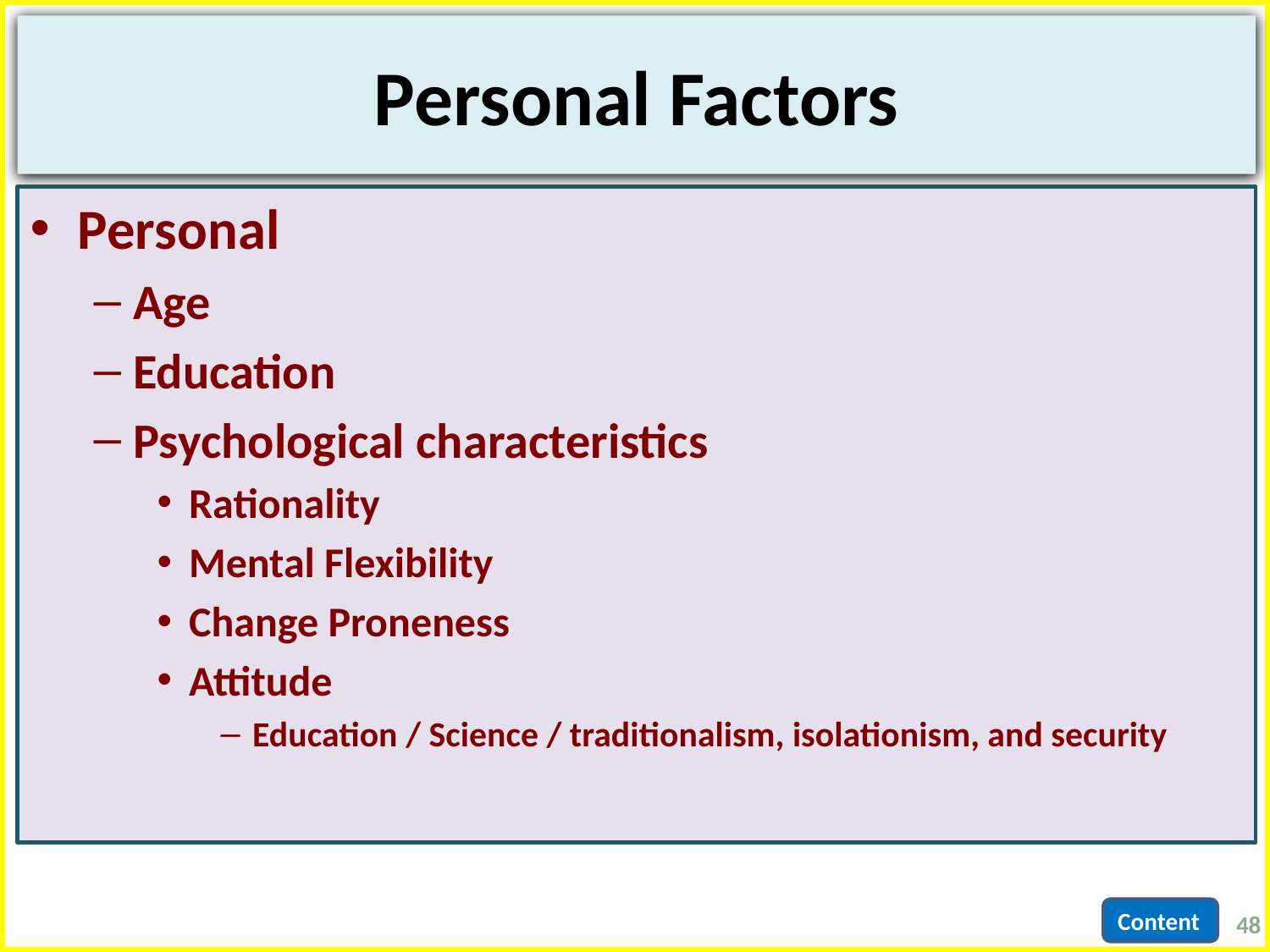

# Personal Factors
Personal
Age
Education
Psychological characteristics
Rationality
Mental Flexibility
Change Proneness
Attitude
Education / Science / traditionalism, isolationism, and security

48